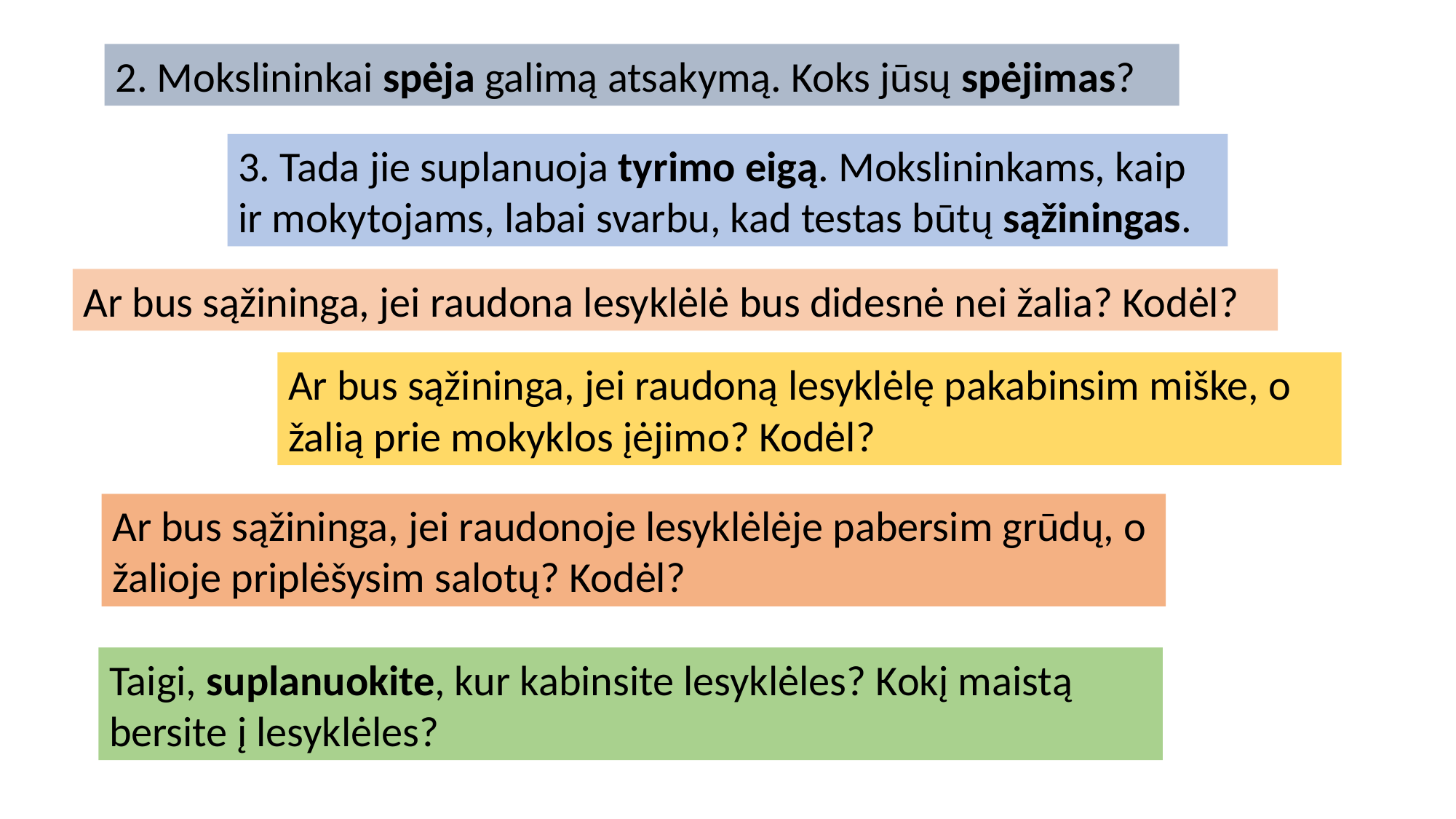

2. Mokslininkai spėja galimą atsakymą. Koks jūsų spėjimas?
3. Tada jie suplanuoja tyrimo eigą. Mokslininkams, kaip ir mokytojams, labai svarbu, kad testas būtų sąžiningas.
Ar bus sąžininga, jei raudona lesyklėlė bus didesnė nei žalia? Kodėl?
Ar bus sąžininga, jei raudoną lesyklėlę pakabinsim miške, o žalią prie mokyklos įėjimo? Kodėl?
Ar bus sąžininga, jei raudonoje lesyklėlėje pabersim grūdų, o žalioje priplėšysim salotų? Kodėl?
Taigi, suplanuokite, kur kabinsite lesyklėles? Kokį maistą bersite į lesyklėles?